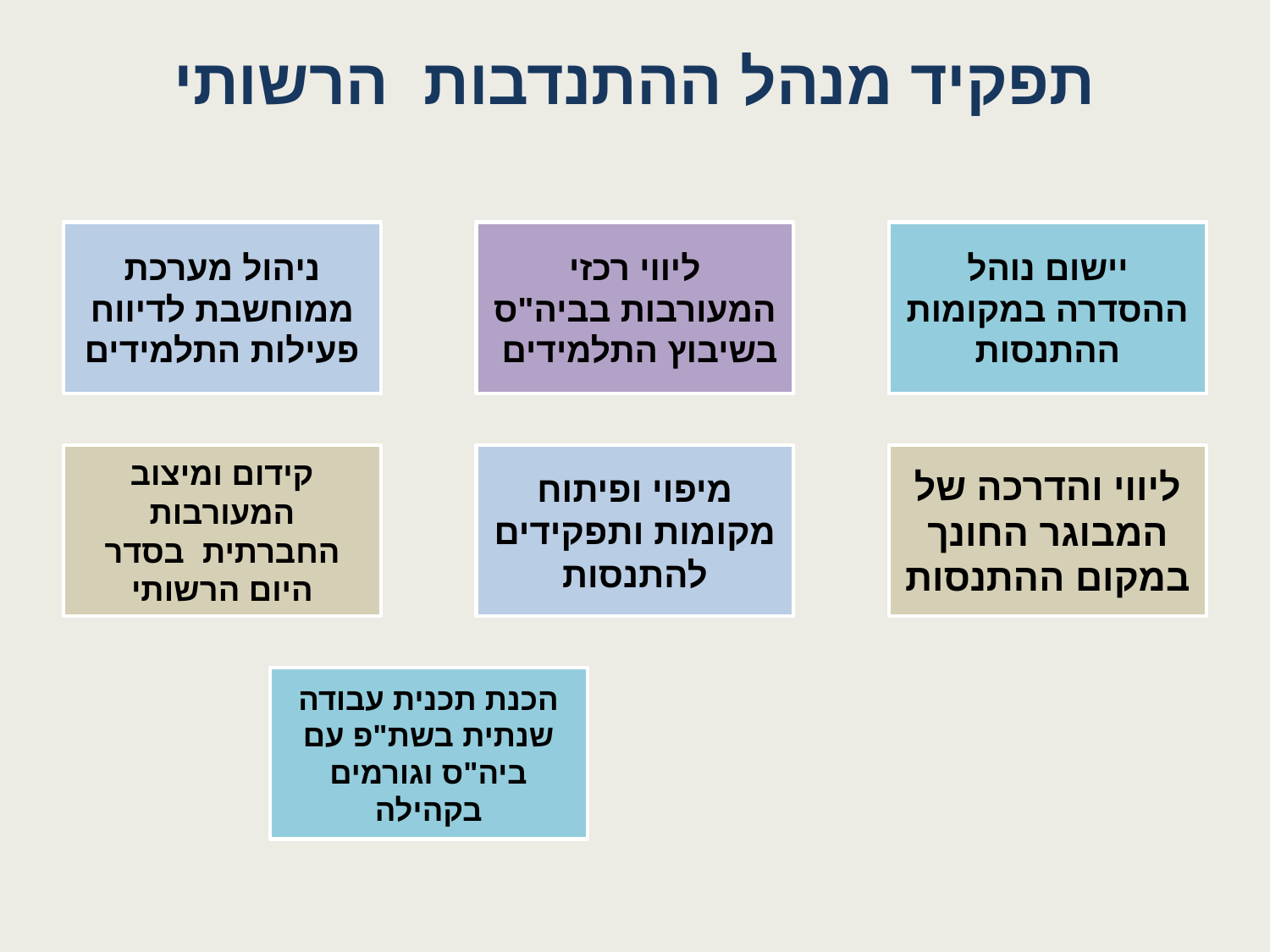

# תפקיד מנהל ההתנדבות  הרשותי
ליווי והדרכה של המבוגר החונך במקום ההתנסות
ליווי רכזי המעורבות בביה"ס בשיבוץ התלמידים
מיפוי ופיתוח מקומות ותפקידים להתנסות
קידום ומיצוב המעורבות החברתית  בסדר היום הרשותי
ניהול מערכת ממוחשבת לדיווח פעילות התלמידים
יישום נוהל ההסדרה במקומות ההתנסות
הכנת תכנית עבודה שנתית בשת"פ עם ביה"ס וגורמים בקהילה